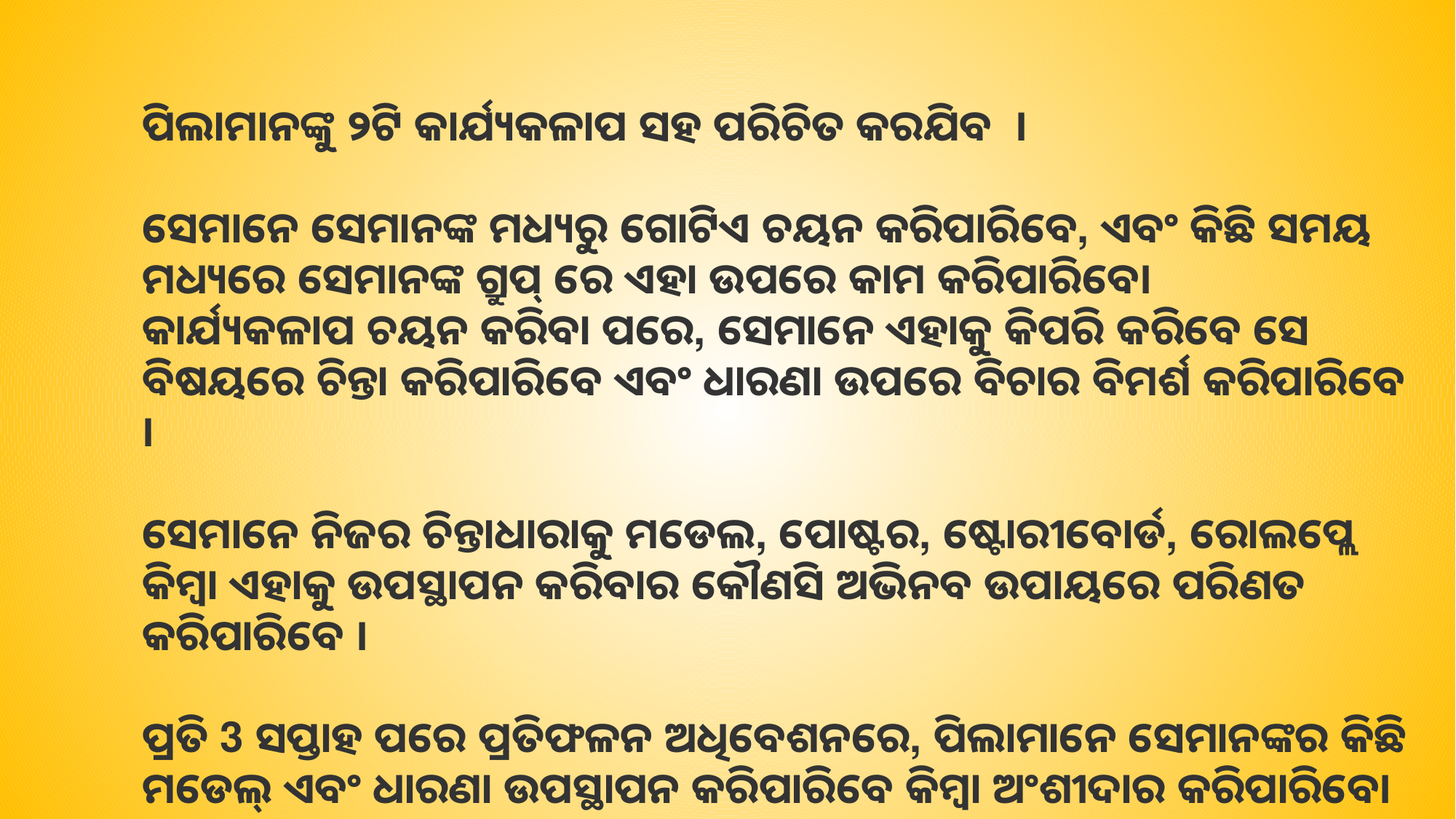

ପିଲାମାନଙ୍କୁ ୨ଟି କାର୍ଯ୍ୟକଳାପ ସହ ପରିଚିତ କରଯିବ  ।

ସେମାନେ ସେମାନଙ୍କ ମଧ୍ୟରୁ ଗୋଟିଏ ଚୟନ କରିପାରିବେ, ଏବଂ କିଛି ସମୟ ମଧ୍ୟରେ ସେମାନଙ୍କ ଗ୍ରୁପ୍ ରେ ଏହା ଉପରେ କାମ କରିପାରିବେ।
କାର୍ଯ୍ୟକଳାପ ଚୟନ କରିବା ପରେ, ସେମାନେ ଏହାକୁ କିପରି କରିବେ ସେ ବିଷୟରେ ଚିନ୍ତା କରିପାରିବେ ଏବଂ ଧାରଣା ଉପରେ ବିଚାର ବିମର୍ଶ କରିପାରିବେ ।

ସେମାନେ ନିଜର ଚିନ୍ତାଧାରାକୁ ମଡେଲ, ପୋଷ୍ଟର, ଷ୍ଟୋରୀବୋର୍ଡ, ରୋଲପ୍ଲେ କିମ୍ବା ଏହାକୁ ଉପସ୍ଥାପନ କରିବାର କୌଣସି ଅଭିନବ ଉପାୟରେ ପରିଣତ କରିପାରିବେ ।
ପ୍ରତି 3 ସପ୍ତାହ ପରେ ପ୍ରତିଫଳନ ଅଧିବେଶନରେ, ପିଲାମାନେ ସେମାନଙ୍କର କିଛି ମଡେଲ୍ ଏବଂ ଧାରଣା ଉପସ୍ଥାପନ କରିପାରିବେ କିମ୍ବା ଅଂଶୀଦାର କରିପାରିବେ।